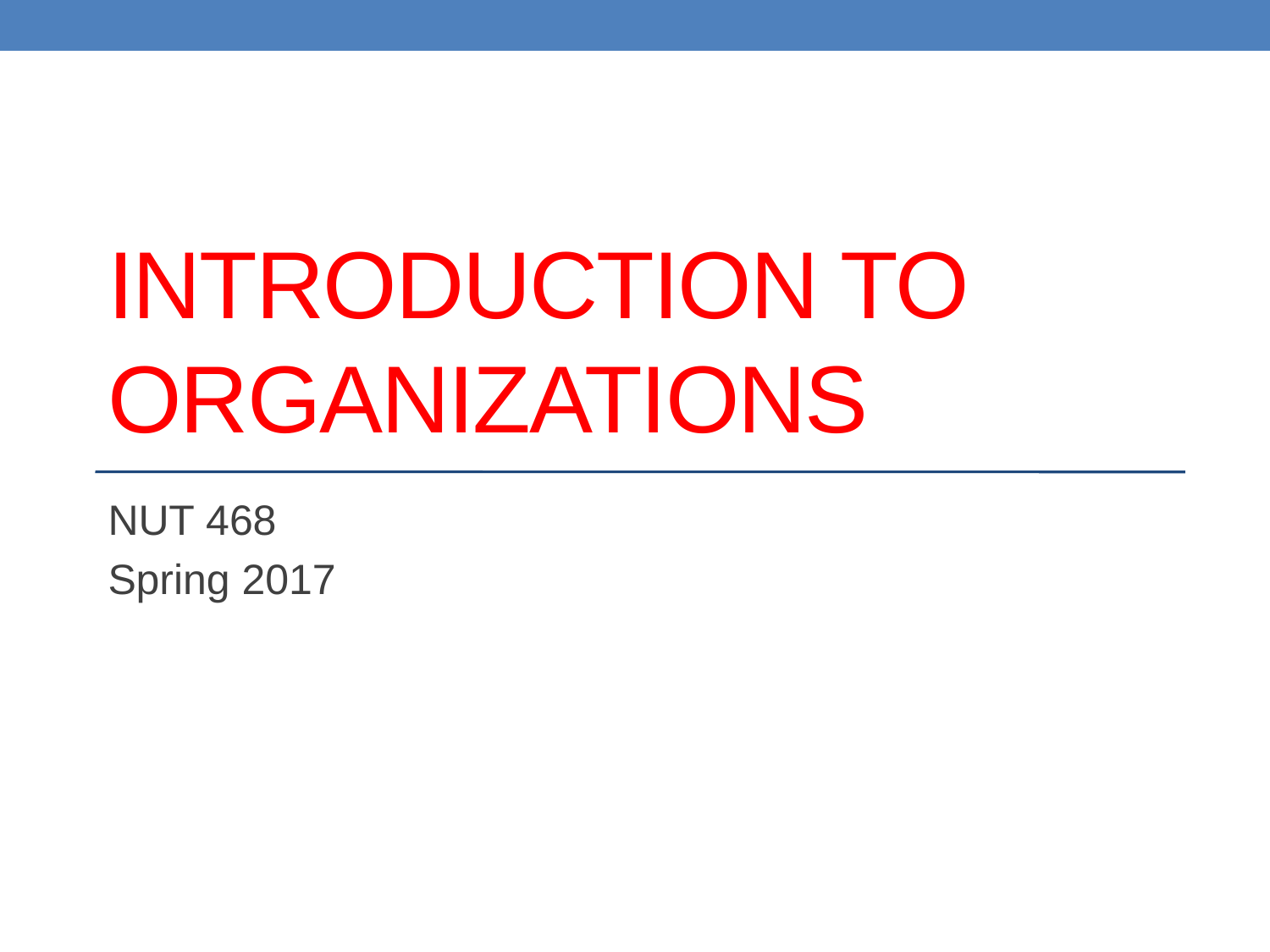

# Introduction to organizations
NUT 468
Spring 2017